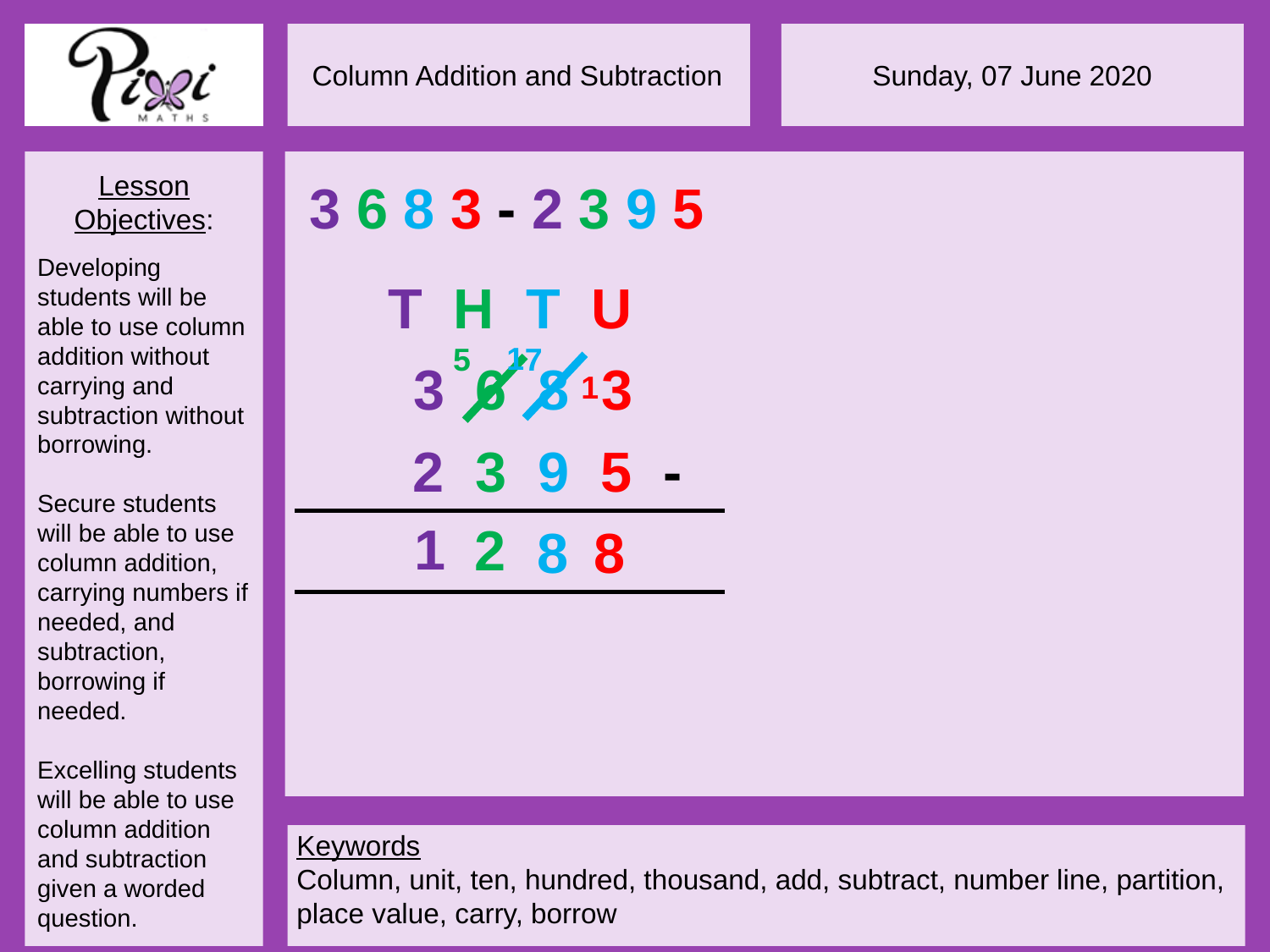

3 6 8 3 - 2 3 9 5
T  H  T  U
1
5
7
 3  6  8  3
1
-
2  3  9  5
1
2
8
8